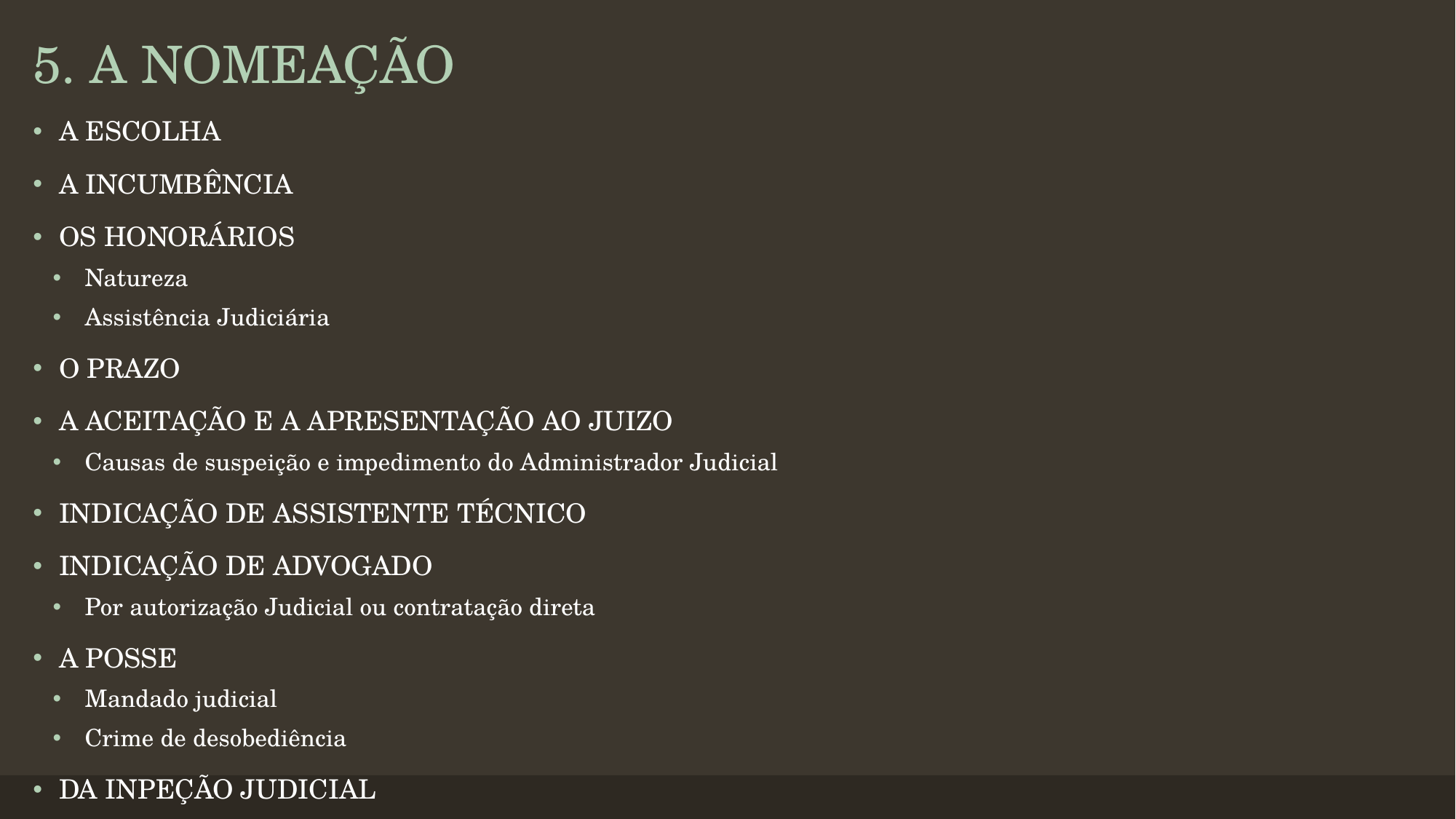

5. A NOMEAÇÃO
A ESCOLHA
A INCUMBÊNCIA
OS HONORÁRIOS
Natureza
Assistência Judiciária
O PRAZO
A ACEITAÇÃO E A APRESENTAÇÃO AO JUIZO
Causas de suspeição e impedimento do Administrador Judicial
INDICAÇÃO DE ASSISTENTE TÉCNICO
INDICAÇÃO DE ADVOGADO
Por autorização Judicial ou contratação direta
A POSSE
Mandado judicial
Crime de desobediência
DA INPEÇÃO JUDICIAL